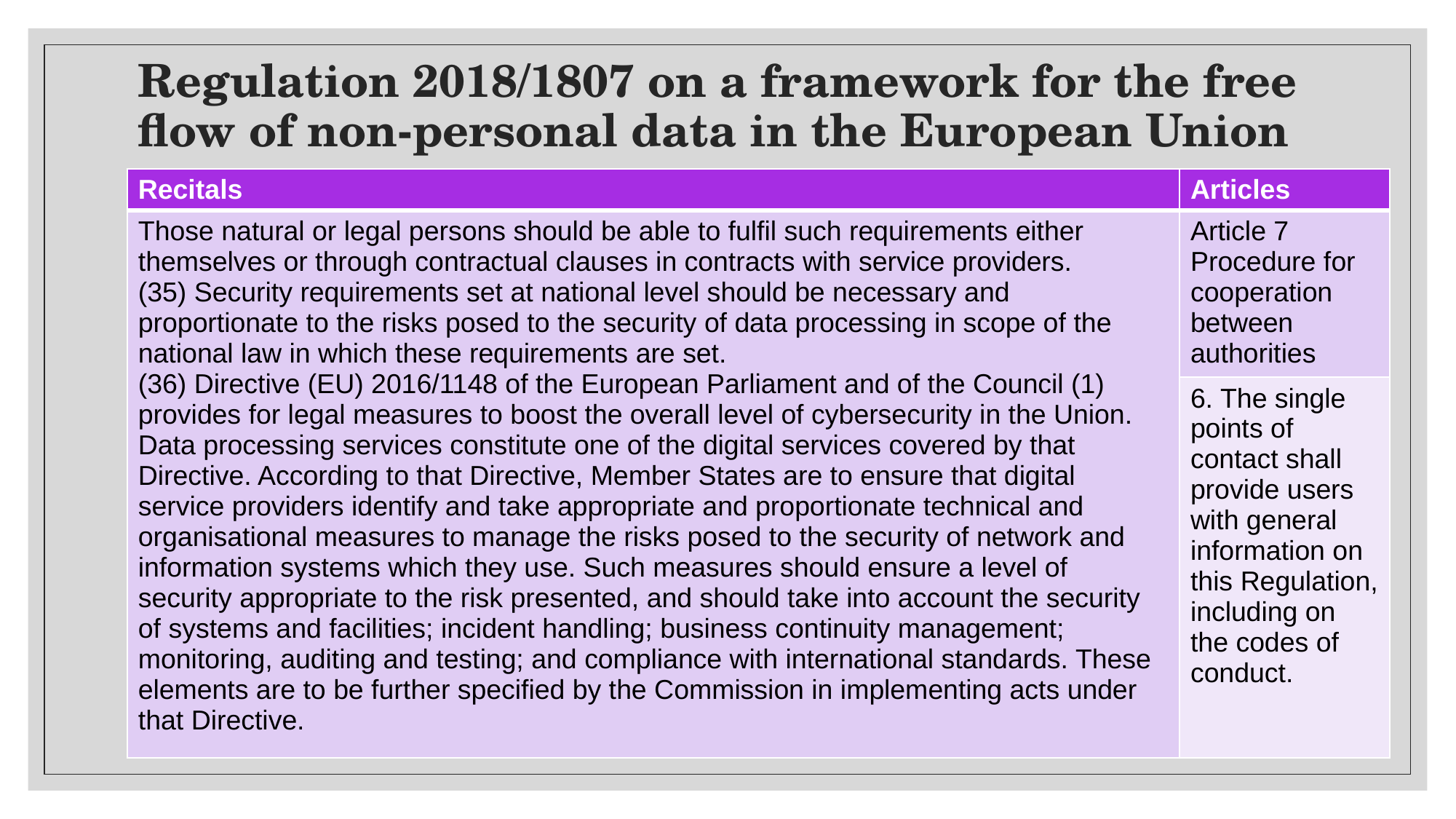

# Regulation 2018/1807 on a framework for the free flow of non-personal data in the European Union
| Recitals | Articles |
| --- | --- |
| Those natural or legal persons should be able to fulfil such requirements either themselves or through contractual clauses in contracts with service providers. (35) Security requirements set at national level should be necessary and proportionate to the risks posed to the security of data processing in scope of the national law in which these requirements are set. (36) Directive (EU) 2016/1148 of the European Parliament and of the Council (1) provides for legal measures to boost the overall level of cybersecurity in the Union. Data processing services constitute one of the digital services covered by that Directive. According to that Directive, Member States are to ensure that digital service providers identify and take appropriate and proportionate technical and organisational measures to manage the risks posed to the security of network and information systems which they use. Such measures should ensure a level of security appropriate to the risk presented, and should take into account the security of systems and facilities; incident handling; business continuity management; monitoring, auditing and testing; and compliance with international standards. These elements are to be further specified by the Commission in implementing acts under that Directive. | Article 7 Procedure for cooperation between authorities |
|  | 6. The single points of contact shall provide users with general information on this Regulation, including on the codes of conduct. |